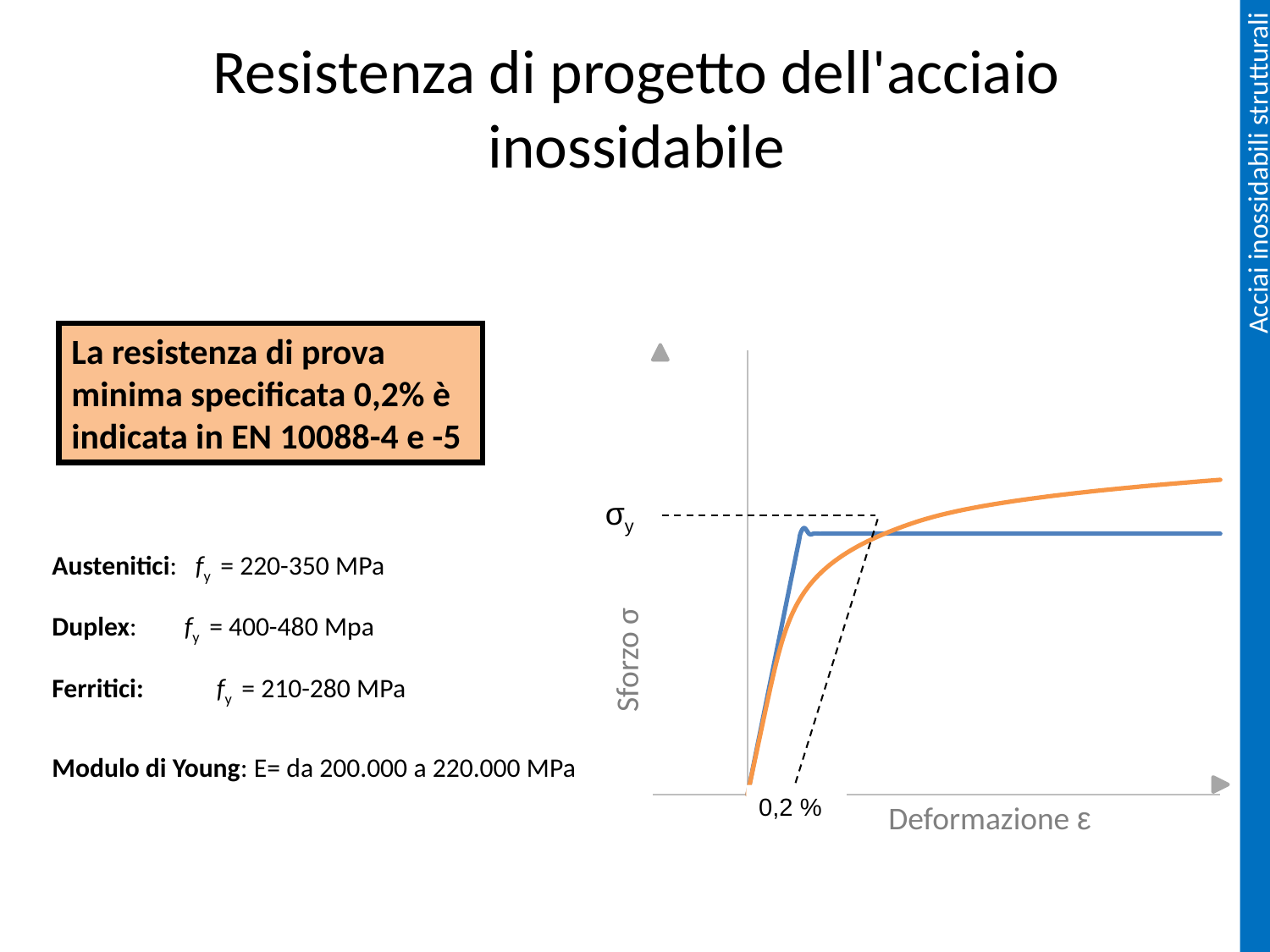

# Resistenza di progetto dell'acciaio inossidabile
La resistenza di prova minima specificata 0,2% è indicata in EN 10088-4 e -5

### Chart

| Category |  |  |
|---|---|---|

Austenitici:   fy = 220-350 MPa
Duplex:      fy = 400-480 Mpa
Ferritici:	       fy = 210-280 MPa

Modulo di Young: E= da 200.000 a 220.000 MPa
σy
Sforzo σ

0,2 %
Deformazione ε